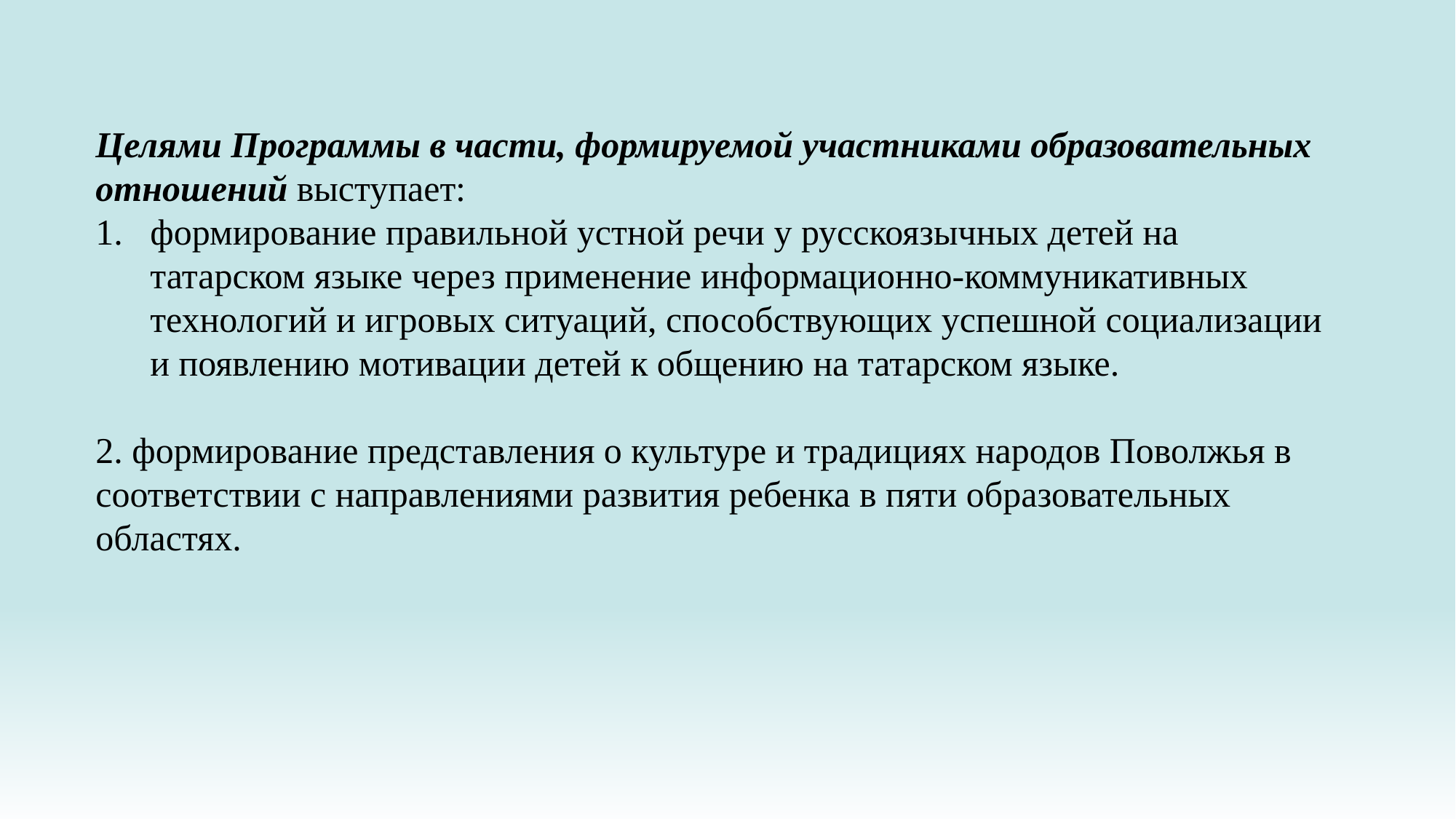

Целями Программы в части, формируемой участниками образовательных отношений выступает:
формирование правильной устной речи у русскоязычных детей на татарском языке через применение информационно-коммуникативных технологий и игровых ситуаций, способствующих успешной социализации и появлению мотивации детей к общению на татарском языке.

2. формирование представления о культуре и традициях народов Поволжья в соответствии с направлениями развития ребенка в пяти образовательных областях.